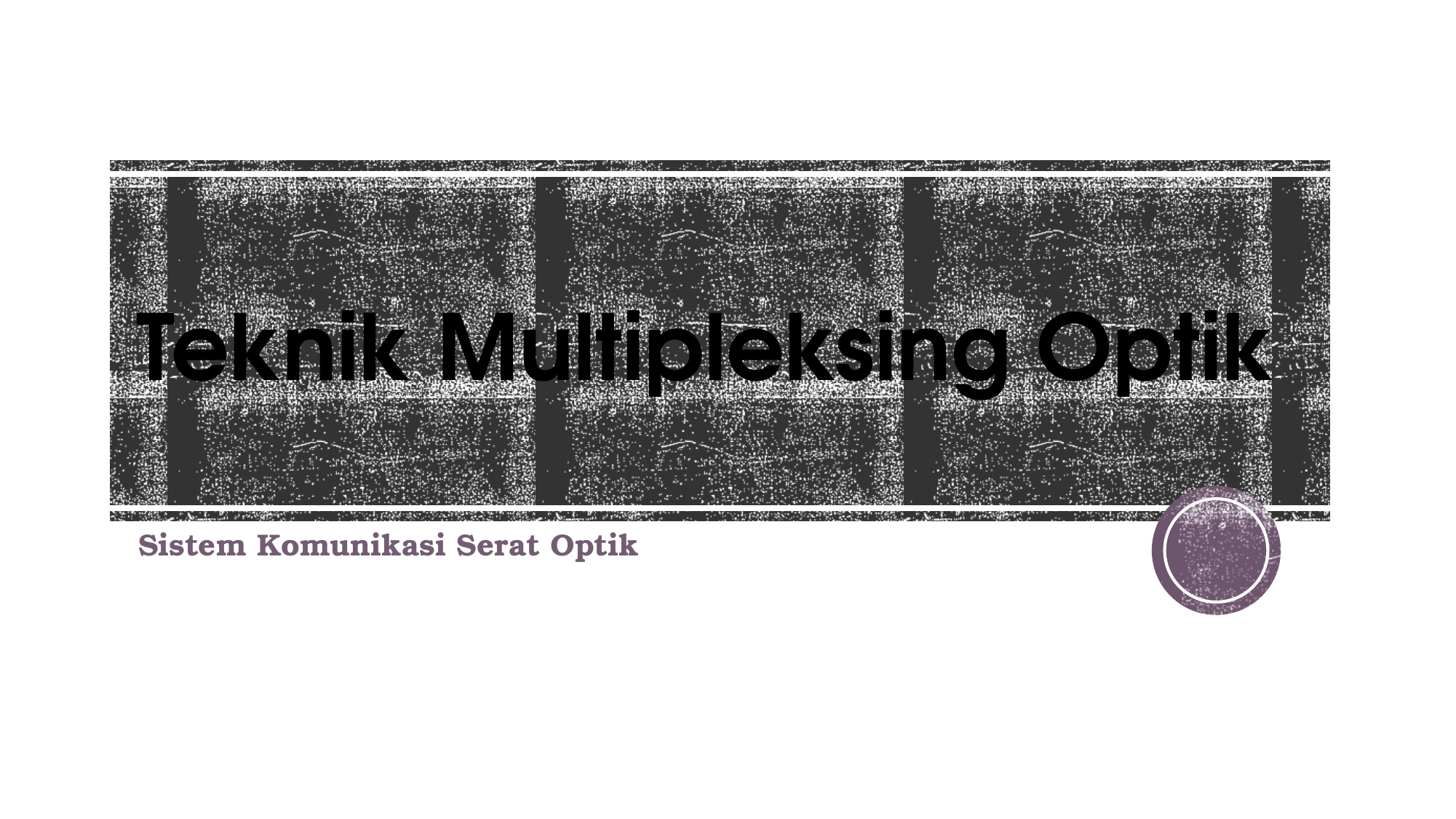

# Teknik Multipleksing Optik
Sistem Komunikasi Serat Optik